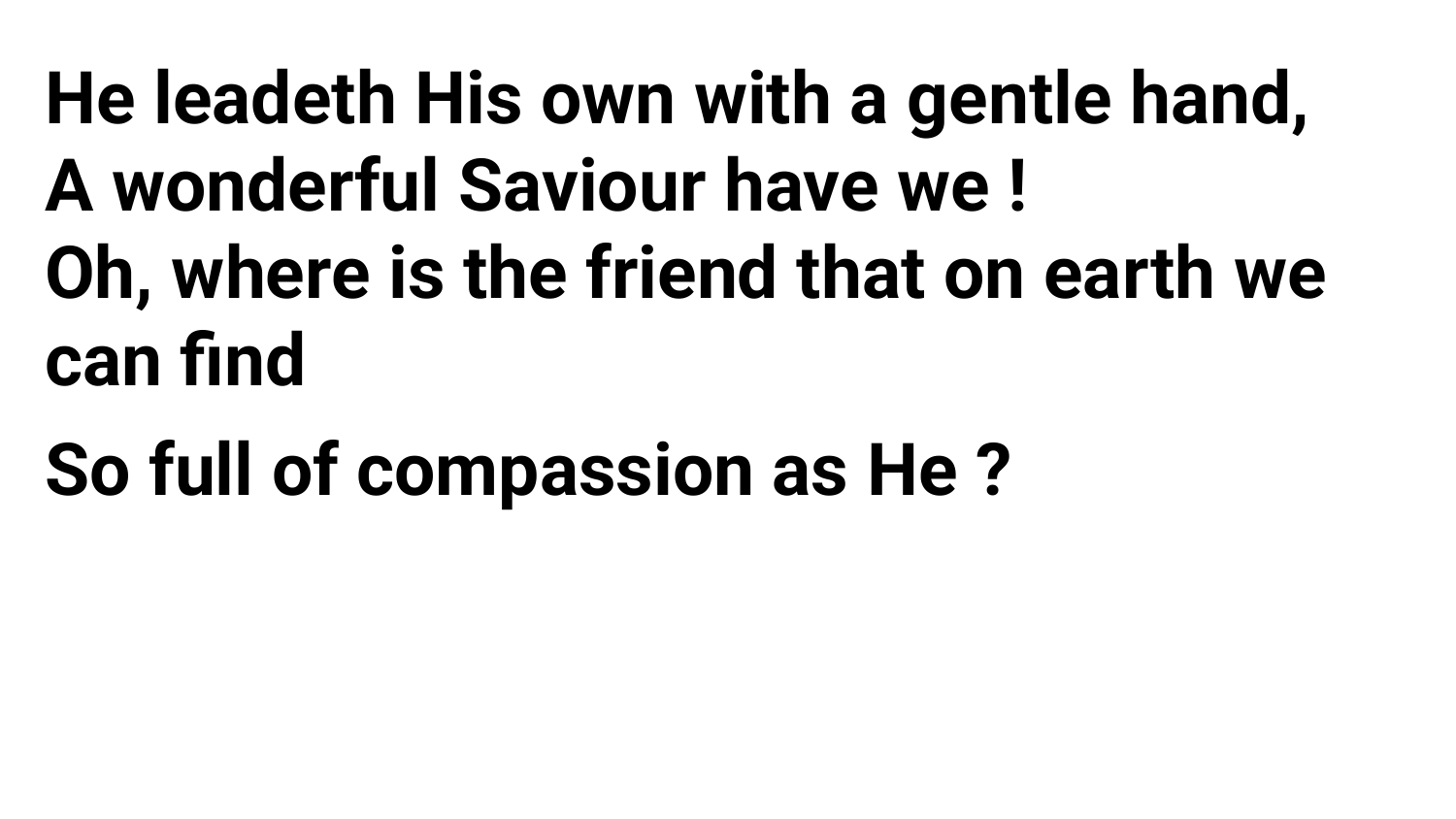

He leadeth His own with a gentle hand,
A wonderful Saviour have we !
Oh, where is the friend that on earth we can find
So full of compassion as He ?